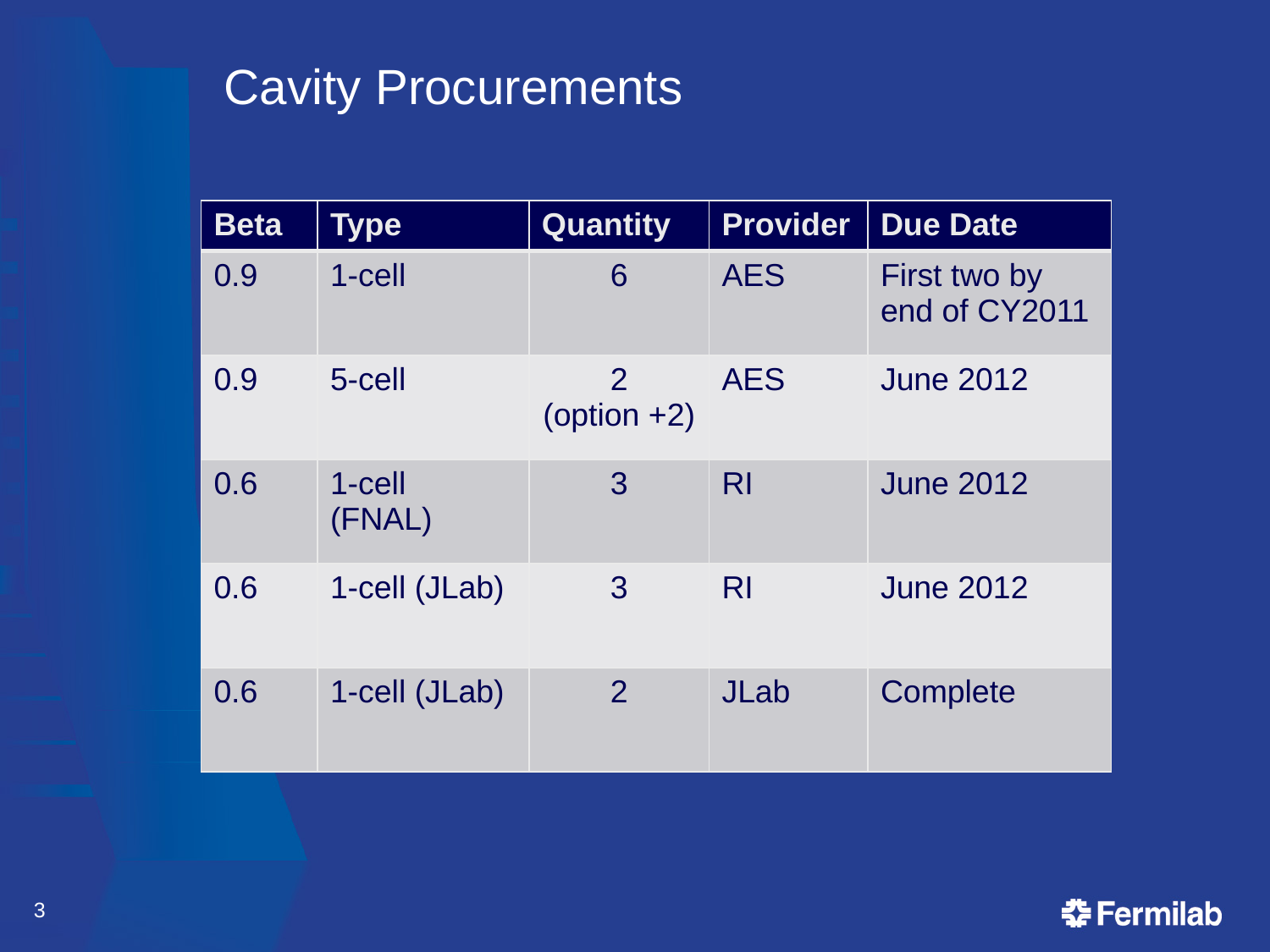

# Cavity Procurements
| Beta | Type | Quantity | Provider | Due Date |
| --- | --- | --- | --- | --- |
| 0.9 | 1-cell | 6 | AES | First two by end of CY2011 |
| 0.9 | 5-cell | 2 (option +2) | AES | June 2012 |
| 0.6 | 1-cell (FNAL) | 3 | RI | June 2012 |
| 0.6 | 1-cell (JLab) | 3 | RI | June 2012 |
| 0.6 | 1-cell (JLab) | 2 | JLab | Complete |
3